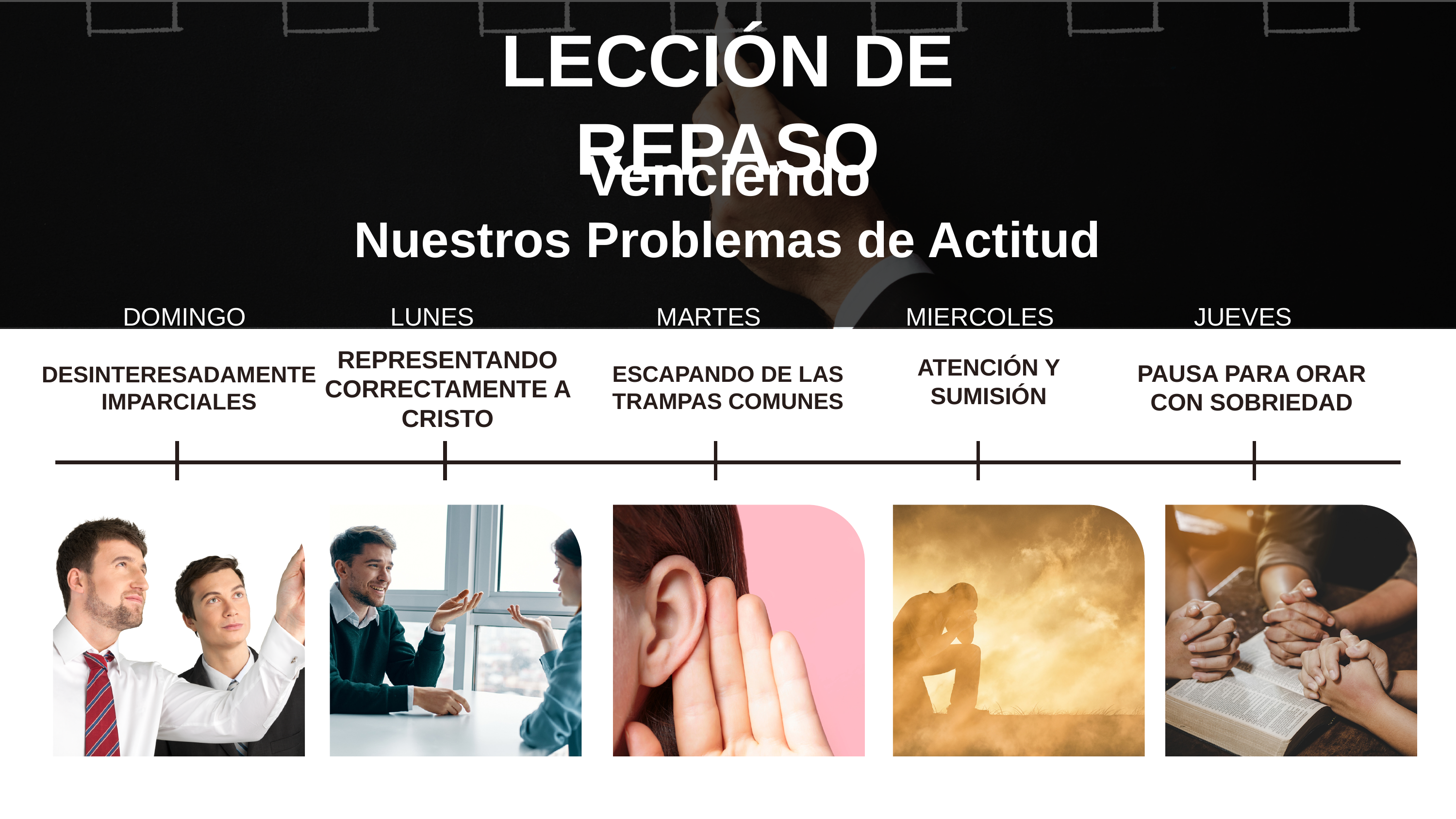

LECCIÓN DE REPASO
Venciendo
Nuestros Problemas de Actitud
DOMINGO
LUNES
MARTES
MIERCOLES
JUEVES
REPRESENTANDO CORRECTAMENTE A CRISTO
ATENCIÓN Y SUMISIÓN
PAUSA PARA ORAR CON SOBRIEDAD
DESINTERESADAMENTE IMPARCIALES
ESCAPANDO DE LAS TRAMPAS COMUNES